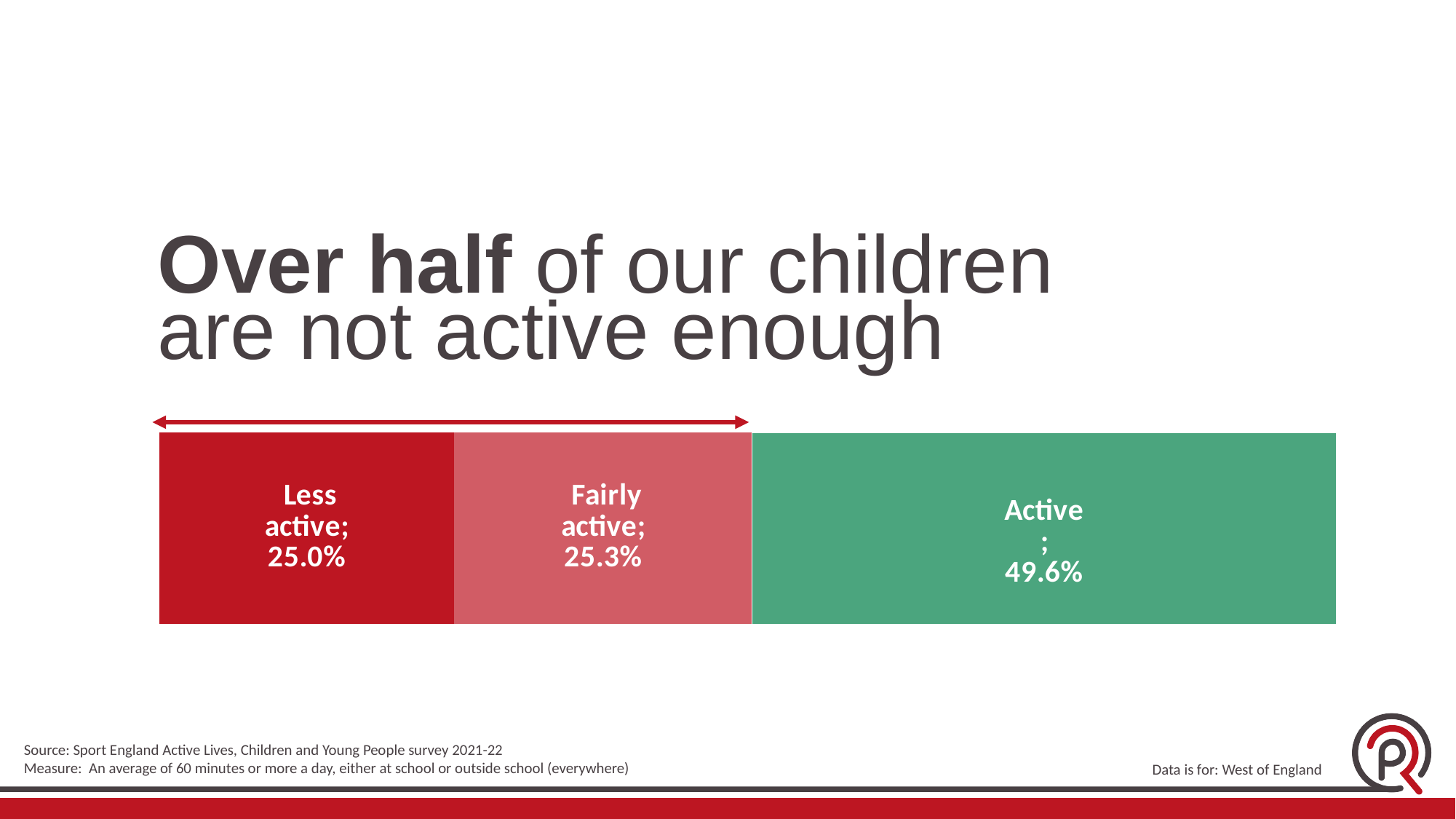

Over half of our children
are not active enough

### Chart

| Category |  Less active |  Fairly active |  Active |
|---|---|---|---|
| 21-22 | 0.25048196627450847 | 0.25317404798341747 | 0.49634398574207395 |
Source: Sport England Active Lives, Children and Young People survey 2021-22
Measure:  An average of 60 minutes or more a day, either at school or outside school (everywhere)
Data is for: West of England